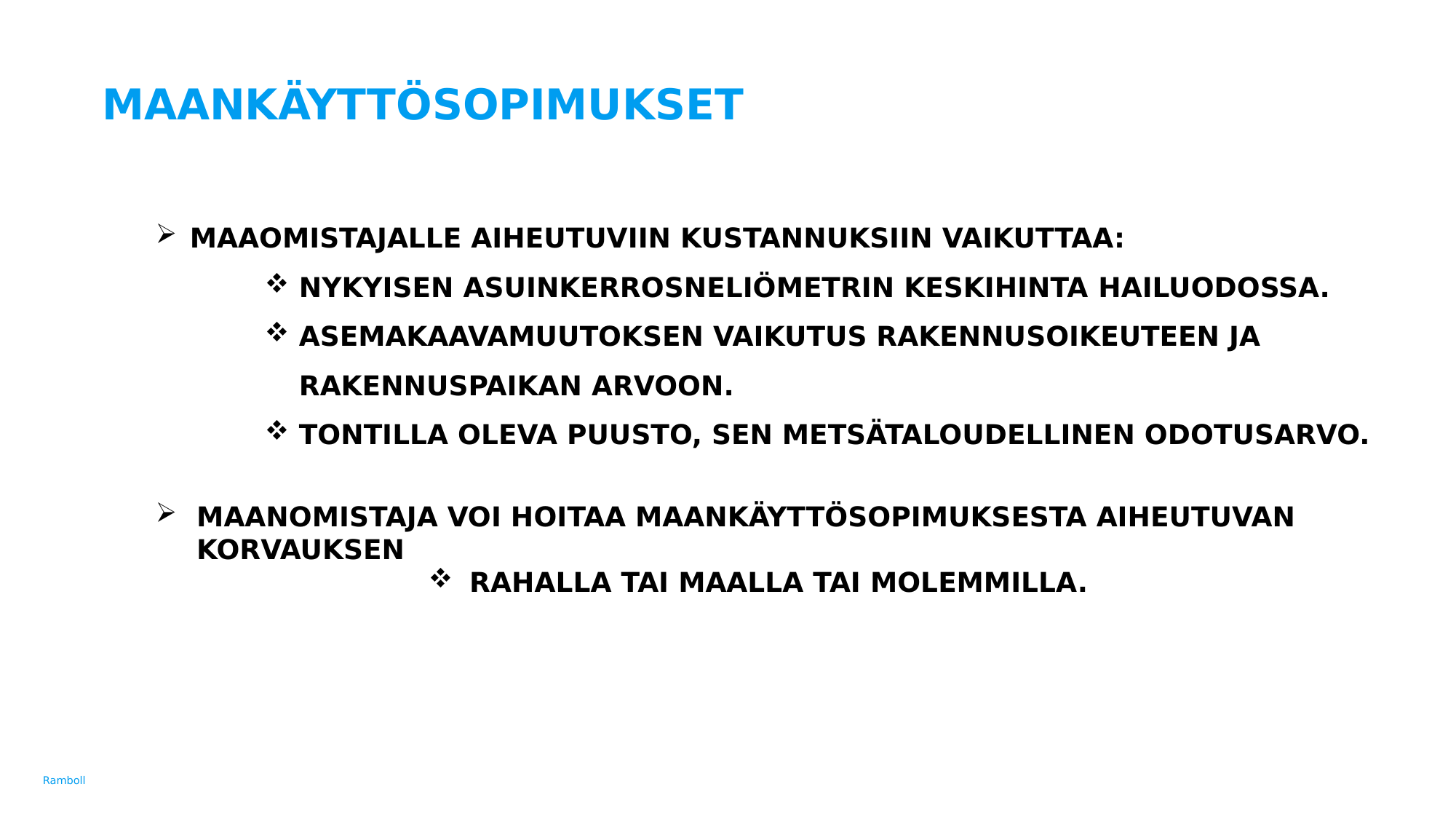

# MAANKÄYTTÖSOPIMUKSET

MAAOMISTAJALLE AIHEUTUVIIN KUSTANNUKSIIN VAIKUTTAA:
NYKYISEN ASUINKERROSNELIÖMETRIN KESKIHINTA HAILUODOSSA.
ASEMAKAAVAMUUTOKSEN VAIKUTUS RAKENNUSOIKEUTEEN JA RAKENNUSPAIKAN ARVOON.
TONTILLA OLEVA PUUSTO, SEN METSÄTALOUDELLINEN ODOTUSARVO.

MAANOMISTAJA VOI HOITAA MAANKÄYTTÖSOPIMUKSESTA AIHEUTUVAN KORVAUKSEN
RAHALLA TAI MAALLA TAI MOLEMMILLA.